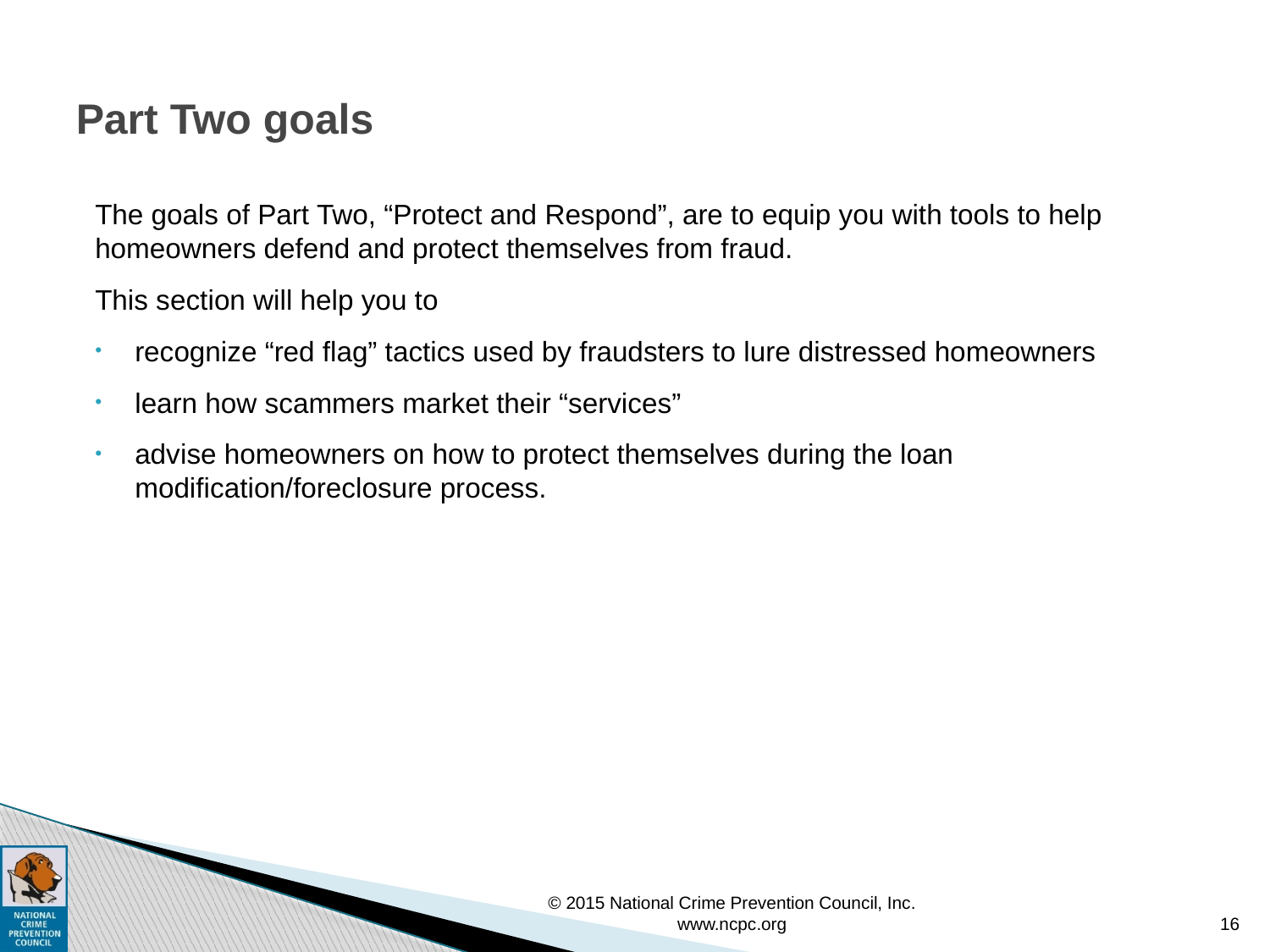

# Part Two goals
The goals of Part Two, “Protect and Respond”, are to equip you with tools to help homeowners defend and protect themselves from fraud.
This section will help you to
recognize “red flag” tactics used by fraudsters to lure distressed homeowners
learn how scammers market their “services”
advise homeowners on how to protect themselves during the loan modification/foreclosure process.

© 2015 National Crime Prevention Council, Inc. www.ncpc.org
16